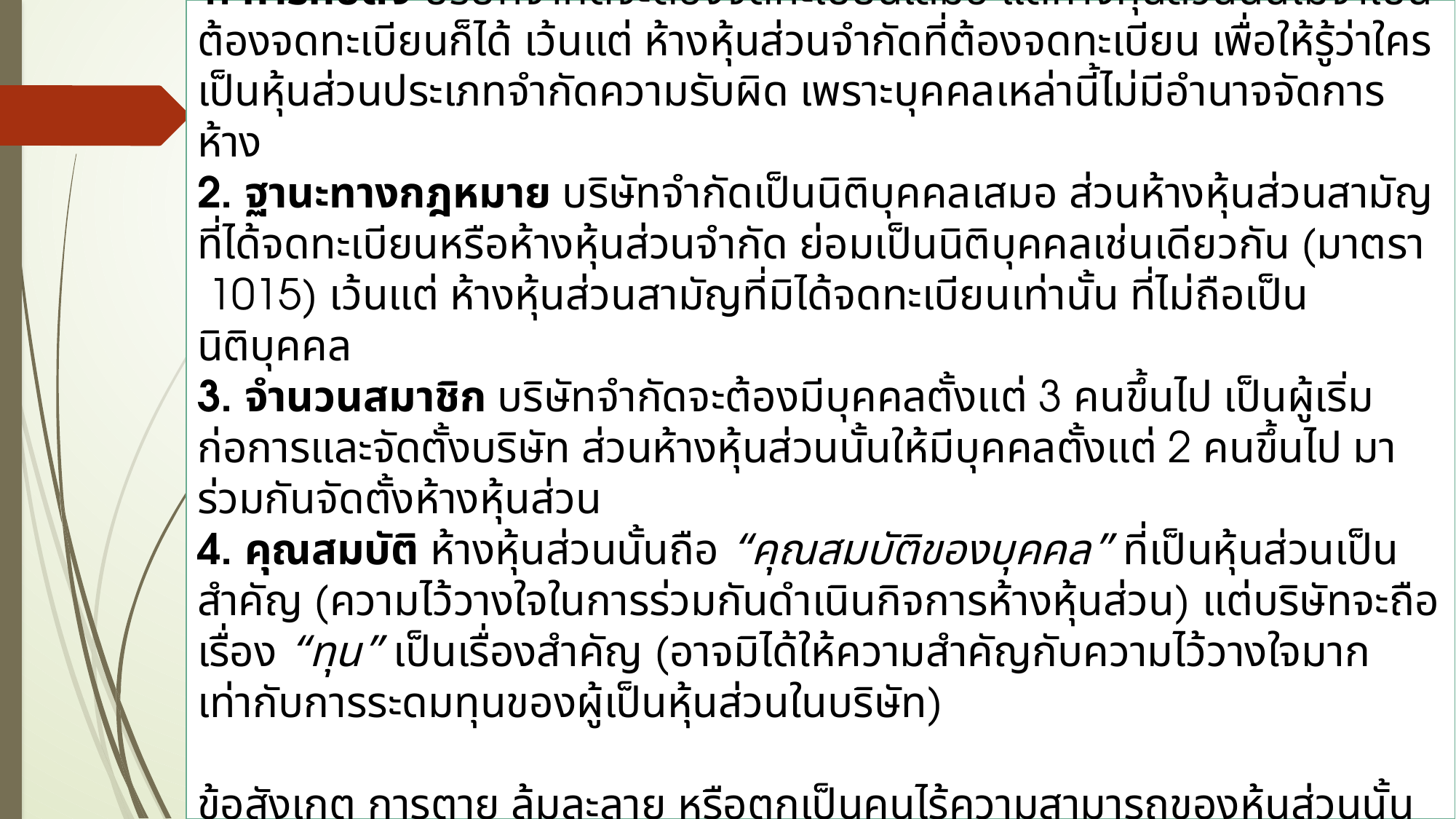

ข้อแตกต่างระหว่างห้างหุ้นส่วนและบริษัท

1. การก่อตั้ง บริษัทจำกัดจะต้องจดทะเบียนเสมอ แต่ห้างหุ้นส่วนนั้นไม่จำเป็นต้องจดทะเบียนก็ได้ เว้นแต่ ห้างหุ้นส่วนจำกัดที่ต้องจดทะเบียน เพื่อให้รู้ว่าใครเป็นหุ้นส่วนประเภทจำกัดความรับผิด เพราะบุคคลเหล่านี้ไม่มีอำนาจจัดการห้าง
2. ฐานะทางกฎหมาย บริษัทจำกัดเป็นนิติบุคคลเสมอ ส่วนห้างหุ้นส่วนสามัญที่ได้จดทะเบียนหรือห้างหุ้นส่วนจำกัด ย่อมเป็นนิติบุคคลเช่นเดียวกัน (มาตรา 1015) เว้นแต่ ห้างหุ้นส่วนสามัญที่มิได้จดทะเบียนเท่านั้น ที่ไม่ถือเป็นนิติบุคคล
3. จำนวนสมาชิก บริษัทจำกัดจะต้องมีบุคคลตั้งแต่ 3 คนขึ้นไป เป็นผู้เริ่มก่อการและจัดตั้งบริษัท ส่วนห้างหุ้นส่วนนั้นให้มีบุคคลตั้งแต่ 2 คนขึ้นไป มาร่วมกันจัดตั้งห้างหุ้นส่วน
4. คุณสมบัติ ห้างหุ้นส่วนนั้นถือ “คุณสมบัติของบุคคล” ที่เป็นหุ้นส่วนเป็นสำคัญ (ความไว้วางใจในการร่วมกันดำเนินกิจการห้างหุ้นส่วน) แต่บริษัทจะถือเรื่อง “ทุน” เป็นเรื่องสำคัญ (อาจมิได้ให้ความสำคัญกับความไว้วางใจมากเท่ากับการระดมทุนของผู้เป็นหุ้นส่วนในบริษัท)

ข้อสังเกต การตาย ล้มละลาย หรือตกเป็นคนไร้ความสามารถของหุ้นส่วนนั้น ทำให้ห้างหุ้นส่วนสามัญต้องเลิกกัน แต่ถ้าผู้ถือหุ้นของบริษัทตาย ล้มละลาย หรือตกเป็นคนไร้ความสามารถ จะไม่เป็นเหตุที่ทำให้บริษัทต้องเลิกแต่อย่างใด